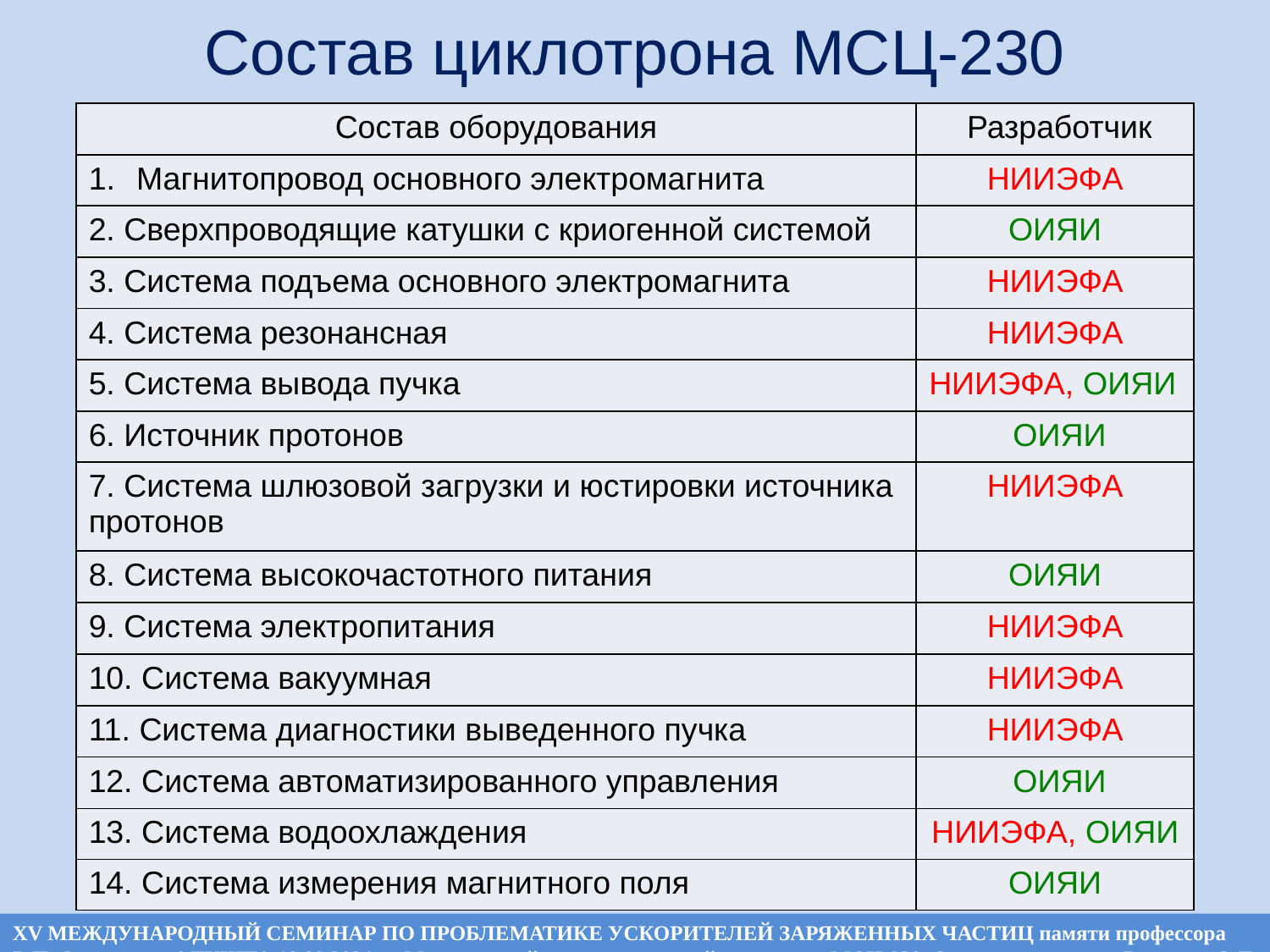

#
Состав циклотрона МСЦ-230
| Состав оборудования | Разработчик |
| --- | --- |
| Магнитопровод основного электромагнита | НИИЭФА |
| 2. Сверхпроводящие катушки с криогенной системой | ОИЯИ |
| 3. Система подъема основного электромагнита | НИИЭФА |
| 4. Система резонансная | НИИЭФА |
| 5. Система вывода пучка | НИИЭФА, ОИЯИ |
| 6. Источник протонов | ОИЯИ |
| 7. Система шлюзовой загрузки и юстировки источника протонов | НИИЭФА |
| 8. Система высокочастотного питания | ОИЯИ |
| 9. Система электропитания | НИИЭФА |
| 10. Система вакуумная | НИИЭФА |
| 11. Система диагностики выведенного пучка | НИИЭФА |
| 12. Система автоматизированного управления | ОИЯИ |
| 13. Система водоохлаждения | НИИЭФА, ОИЯИ |
| 14. Система измерения магнитного поля | ОИЯИ |
XV МЕЖДУНАРОДНЫЙ СЕМИНАР ПО ПРОБЛЕМАТИКЕ УСКОРИТЕЛЕЙ ЗАРЯЖЕННЫХ ЧАСТИЦ памяти профессора В.П. Саранцева, АЛУШТА 19.09.2024    «Медицинский сверхпроводящий циклотрон МСЦ-230. Статус проекта»,    Яковенко С.Л.
Совет РАН «Физика тяжелых ионов» Нижний Новгород, 13 -17 Мая 2024